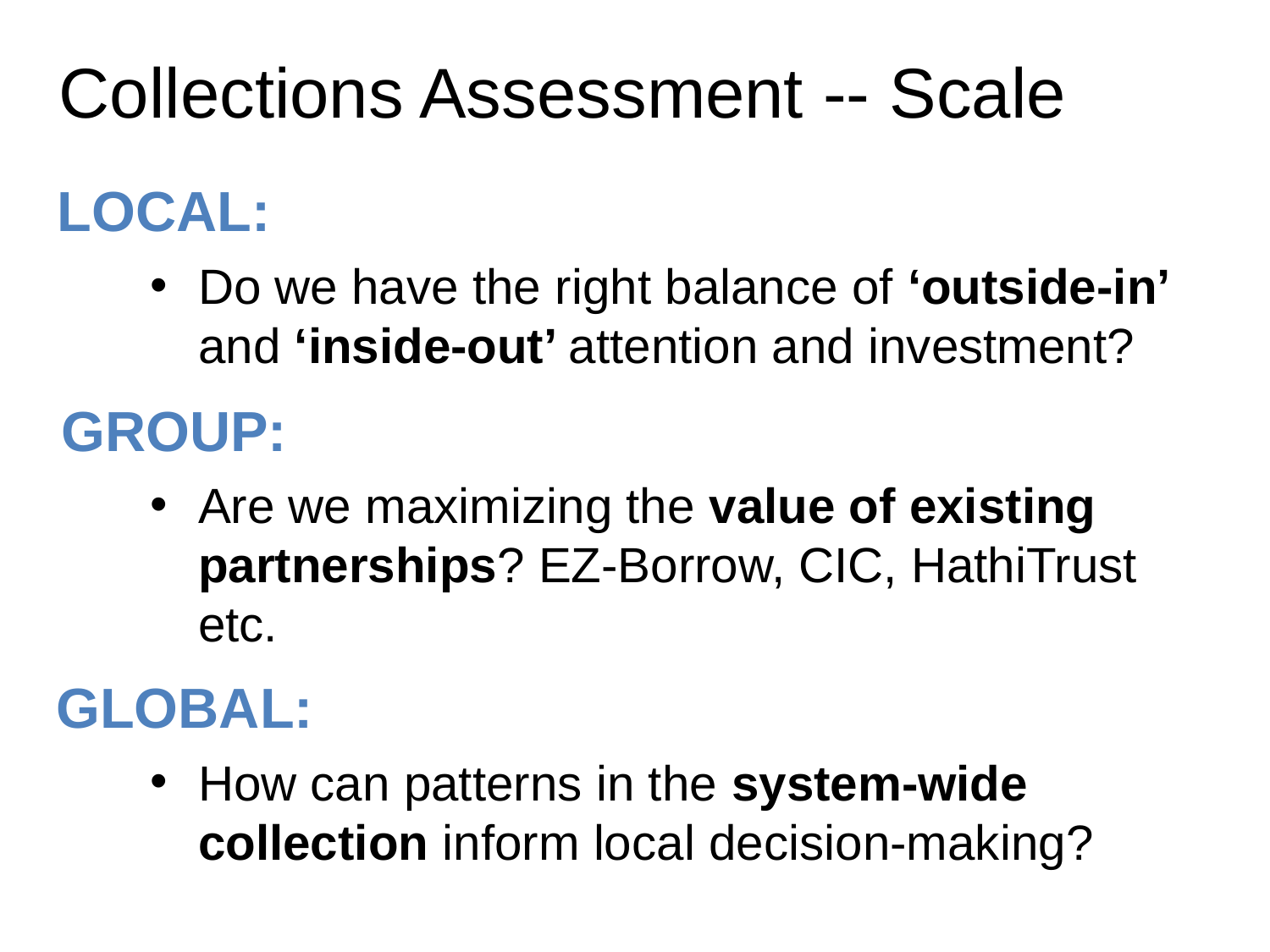

Collections Assessment -- Scale
LOCAL:
Do we have the right balance of ‘outside-in’ and ‘inside-out’ attention and investment?
GROUP:
Are we maximizing the value of existing partnerships? EZ-Borrow, CIC, HathiTrust etc.
GLOBAL:
How can patterns in the system-wide collection inform local decision-making?